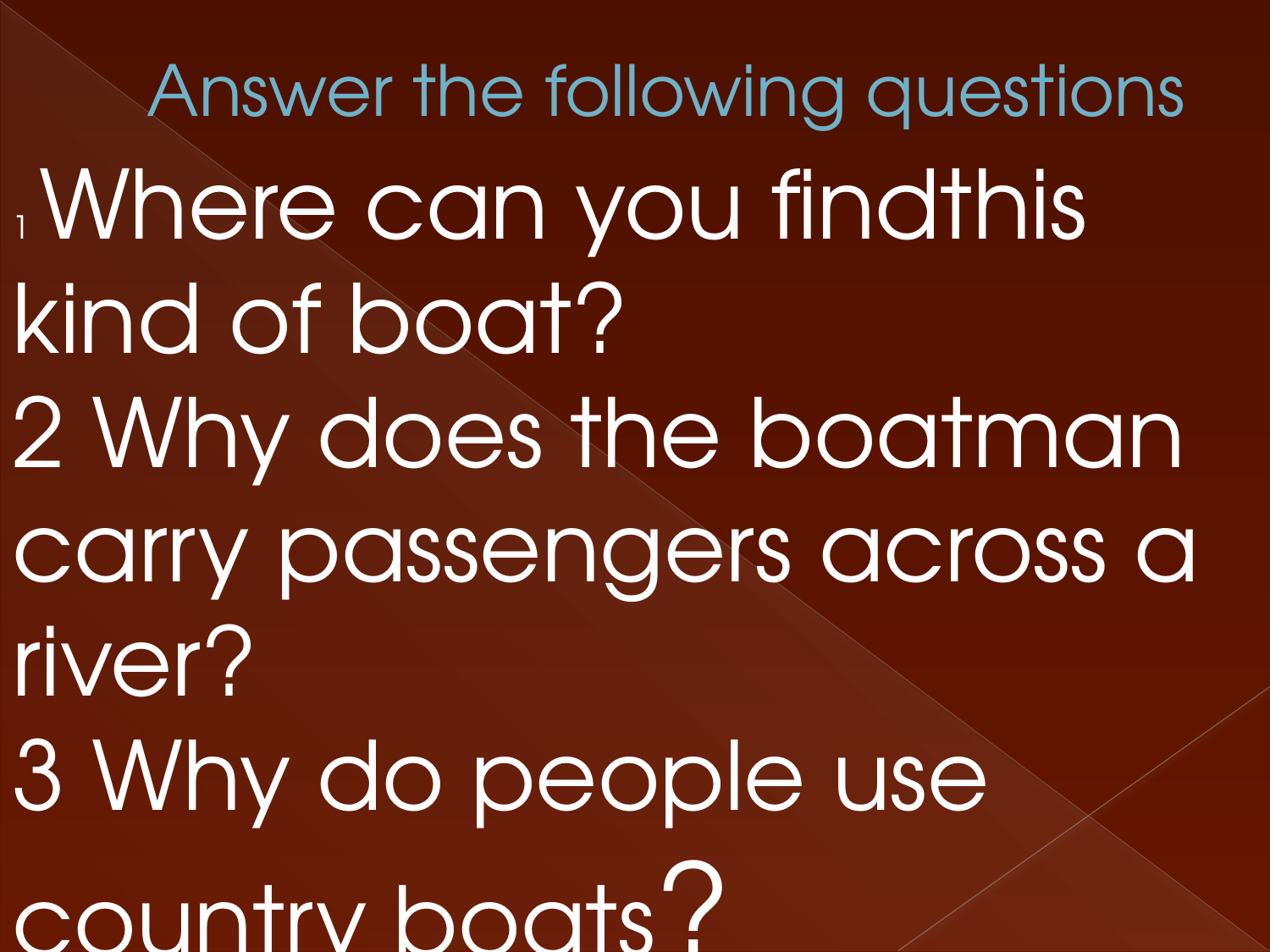

# Answer the following questions
1 Where can you findthis kind of boat?
2 Why does the boatman carry passengers across a river?
3 Why do people use country boats?